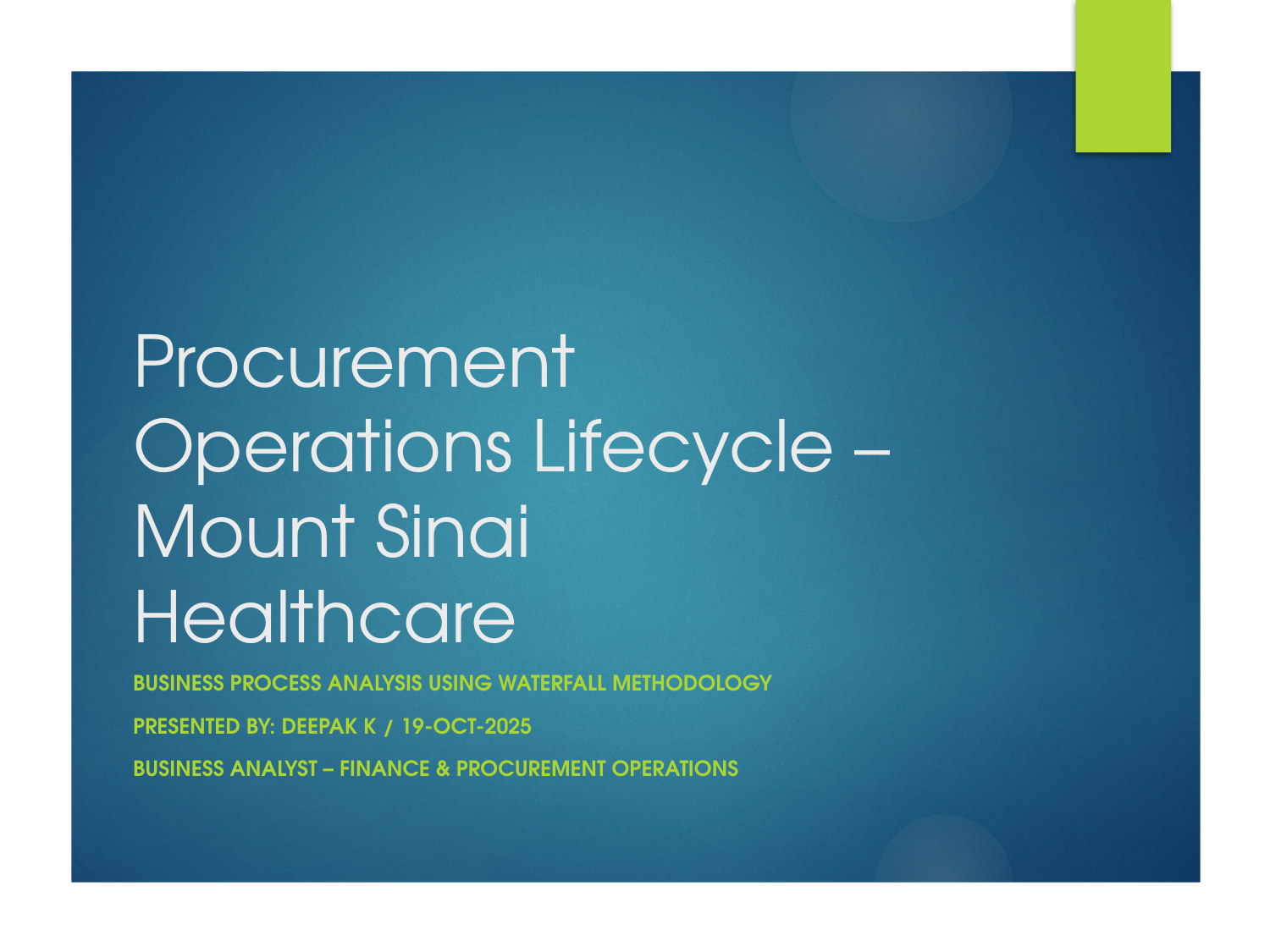

# Procurement Operations Lifecycle – Mount Sinai Healthcare
Business Process Analysis Using Waterfall Methodology
Presented by: DEEPAK K / 19-OCT-2025
Business Analyst – Finance & Procurement Operations